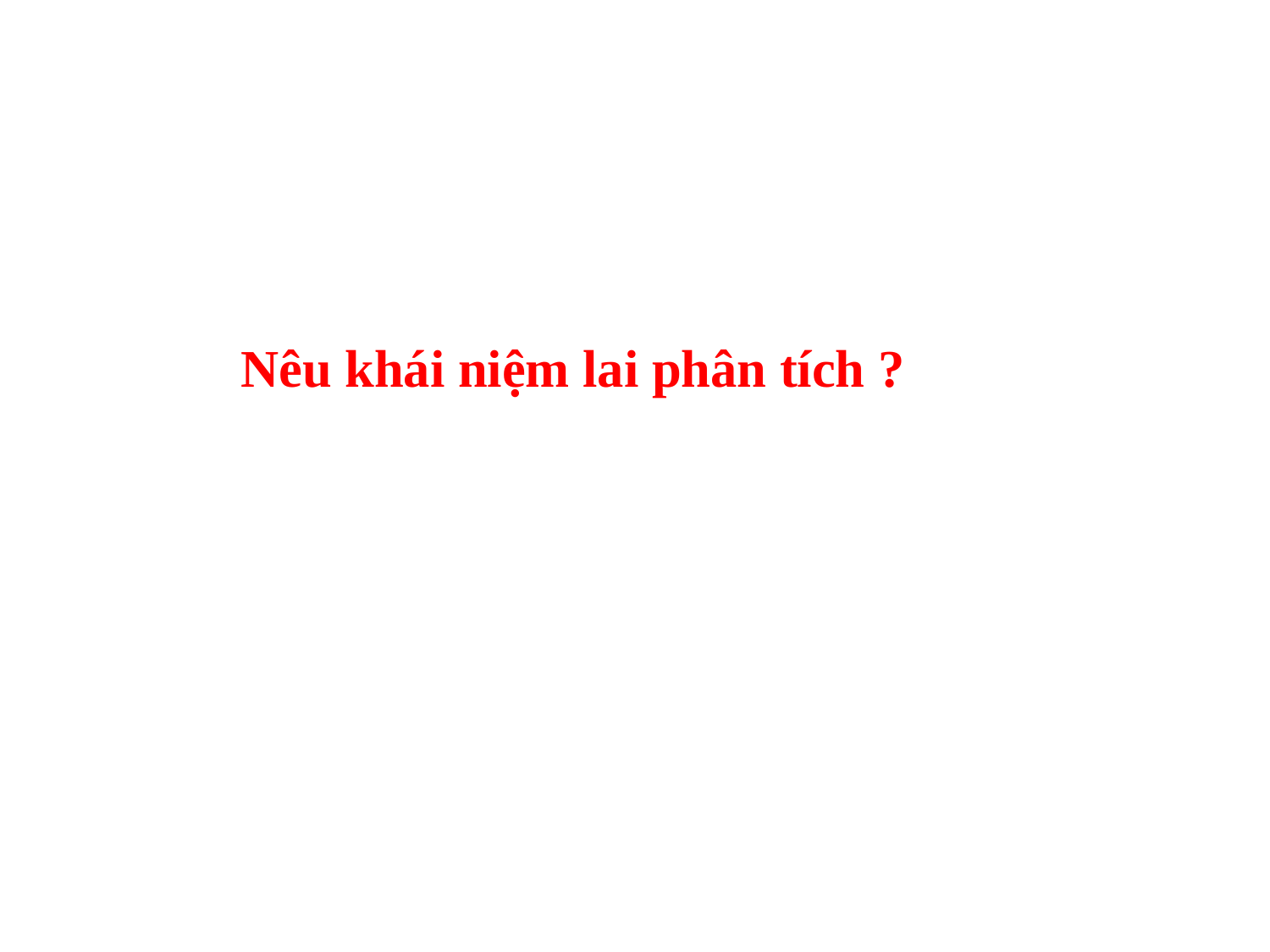

Nêu khái niệm lai phân tích ?